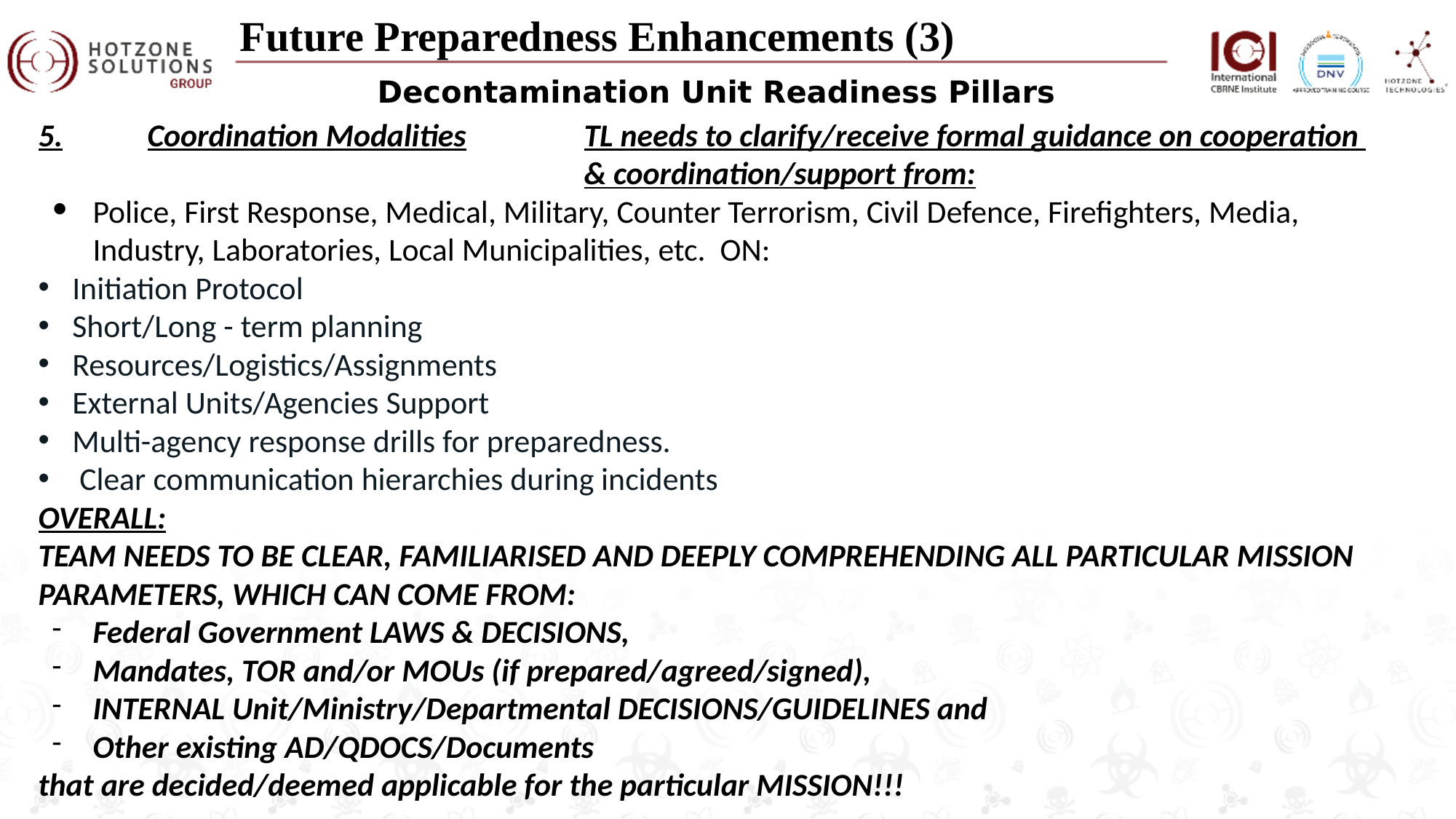

Future Preparedness Enhancements (3)
Decontamination Unit Readiness Pillars
5.	Coordination Modalities		TL needs to clarify/receive formal guidance on cooperation 					& coordination/support from:
Police, First Response, Medical, Military, Counter Terrorism, Civil Defence, Firefighters, Media,  Industry, Laboratories, Local Municipalities, etc.  ON:
Initiation Protocol
Short/Long - term planning
Resources/Logistics/Assignments
External Units/Agencies Support
Multi-agency response drills for preparedness.
 Clear communication hierarchies during incidents
OVERALL:
TEAM NEEDS TO BE CLEAR, FAMILIARISED AND DEEPLY COMPREHENDING ALL PARTICULAR MISSION PARAMETERS, WHICH CAN COME FROM:
Federal Government LAWS & DECISIONS,
Mandates, TOR and/or MOUs (if prepared/agreed/signed),
INTERNAL Unit/Ministry/Departmental DECISIONS/GUIDELINES and
Other existing AD/QDOCS/Documents
that are decided/deemed applicable for the particular MISSION!!!